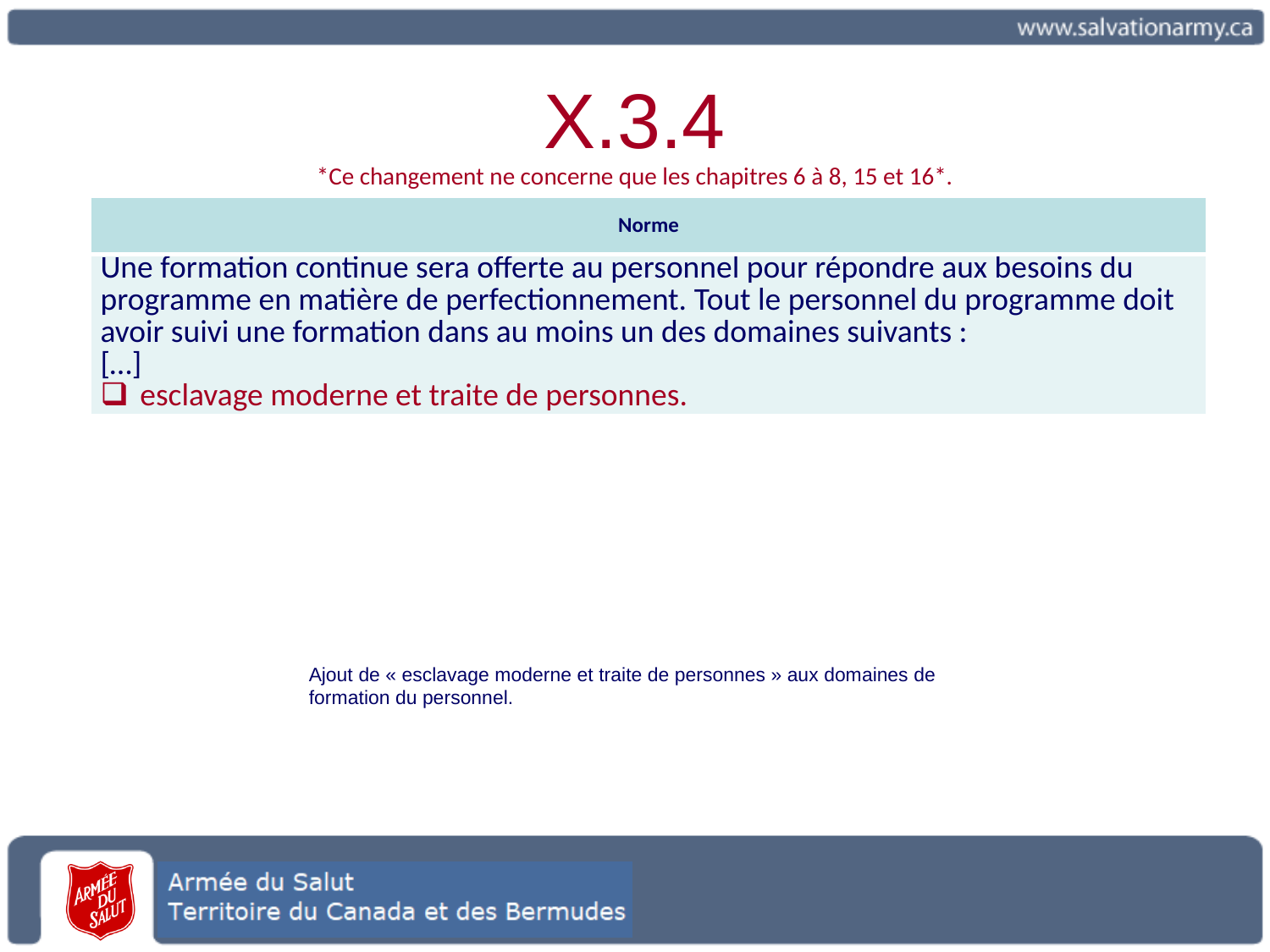

# X.3.4
*Ce changement ne concerne que les chapitres 6 à 8, 15 et 16*.
| Norme |
| --- |
| Une formation continue sera offerte au personnel pour répondre aux besoins du programme en matière de perfectionnement. Tout le personnel du programme doit avoir suivi une formation dans au moins un des domaines suivants : […] esclavage moderne et traite de personnes. |
Ajout de « esclavage moderne et traite de personnes » aux domaines de formation du personnel.